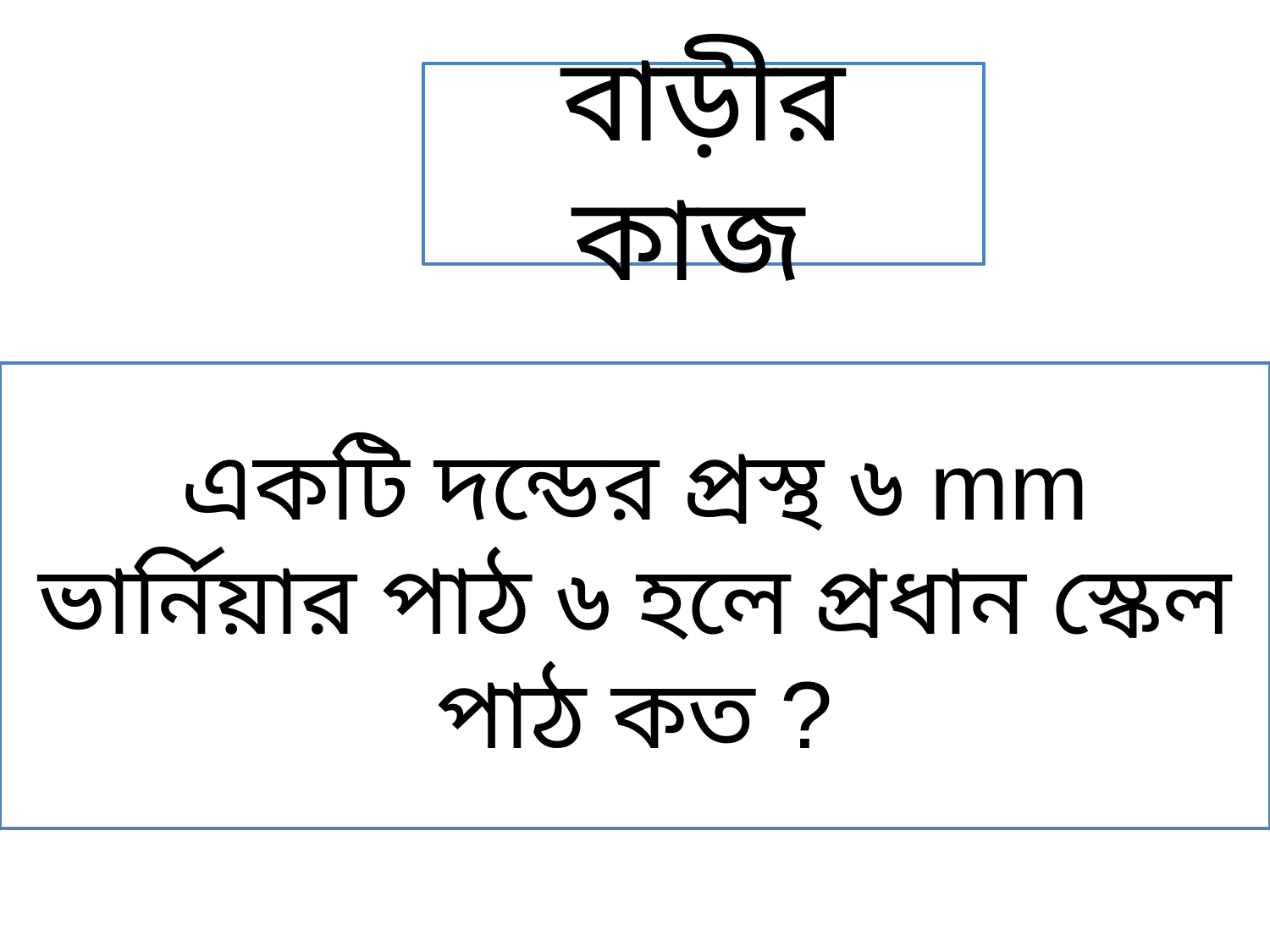

বাড়ীর কাজ
একটি দন্ডের প্রস্থ ৬ mm ভার্নিয়ার পাঠ ৬ হলে প্রধান স্কেল পাঠ কত ?